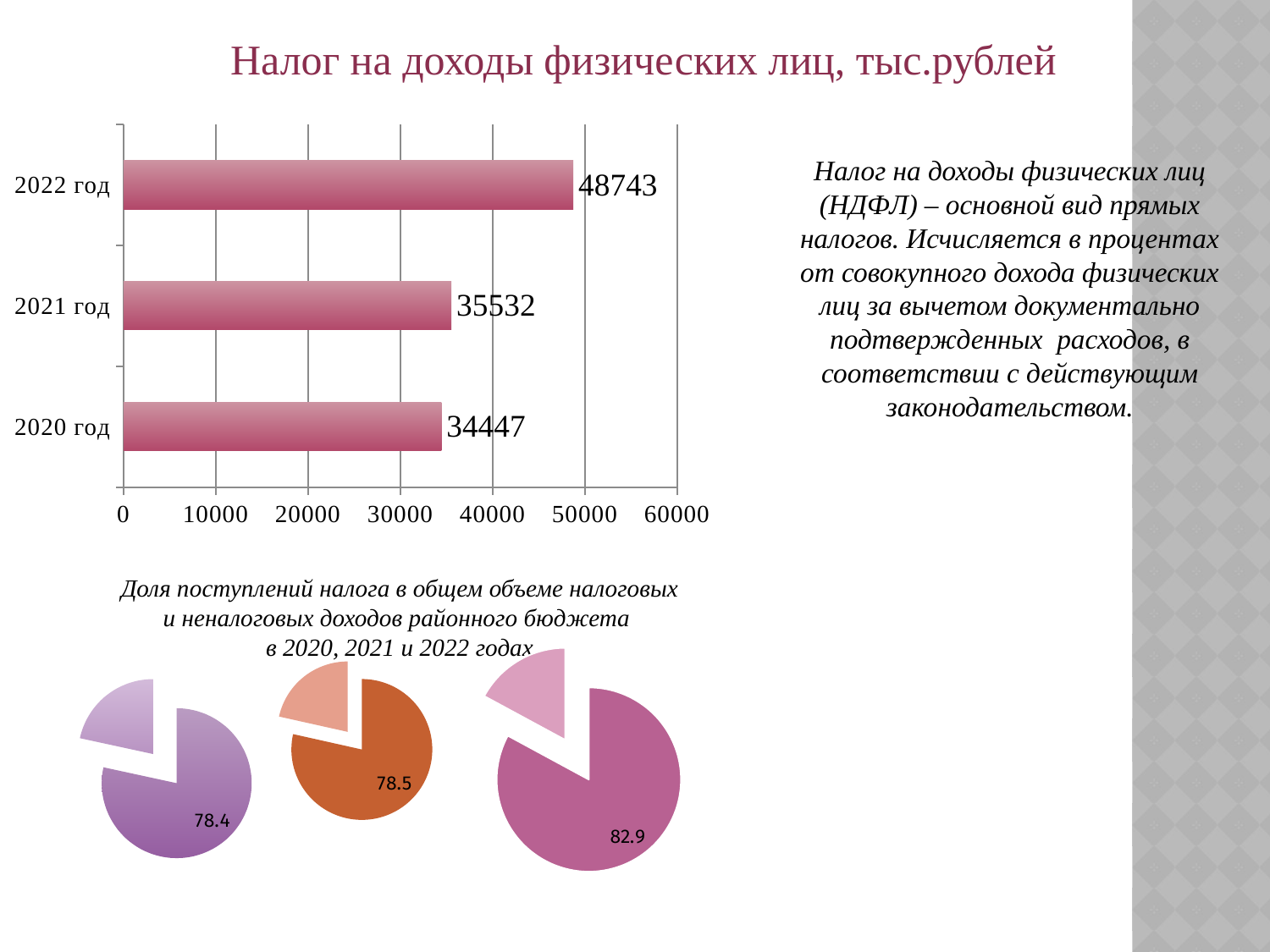

Налог на доходы физических лиц, тыс.рублей

### Chart

| Category | Ряд 1 |
|---|---|
| 2020 год | 34447.0 |
| 2021 год | 35532.0 |
| 2022 год | 48743.0 |
Налог на доходы физических лиц (НДФЛ) – основной вид прямых налогов. Исчисляется в процентах от совокупного дохода физических лиц за вычетом документально подтвержденных  расходов, в соответствии с действующим законодательством.
Доля поступлений налога в общем объеме налоговых и неналоговых доходов районного бюджета
в 2020, 2021 и 2022 годах

### Chart

| Category | Продажи |
|---|---|
| Кв. 1 | 78.4 |
| Кв. 2 | 21.6 |

### Chart

| Category | Продажи |
|---|---|
| Кв. 1 | 78.5 |
| Кв. 2 | 21.5 |

### Chart

| Category | Продажи |
|---|---|
| Кв. 1 | 82.9 |
| Кв. 2 | 17.1 |